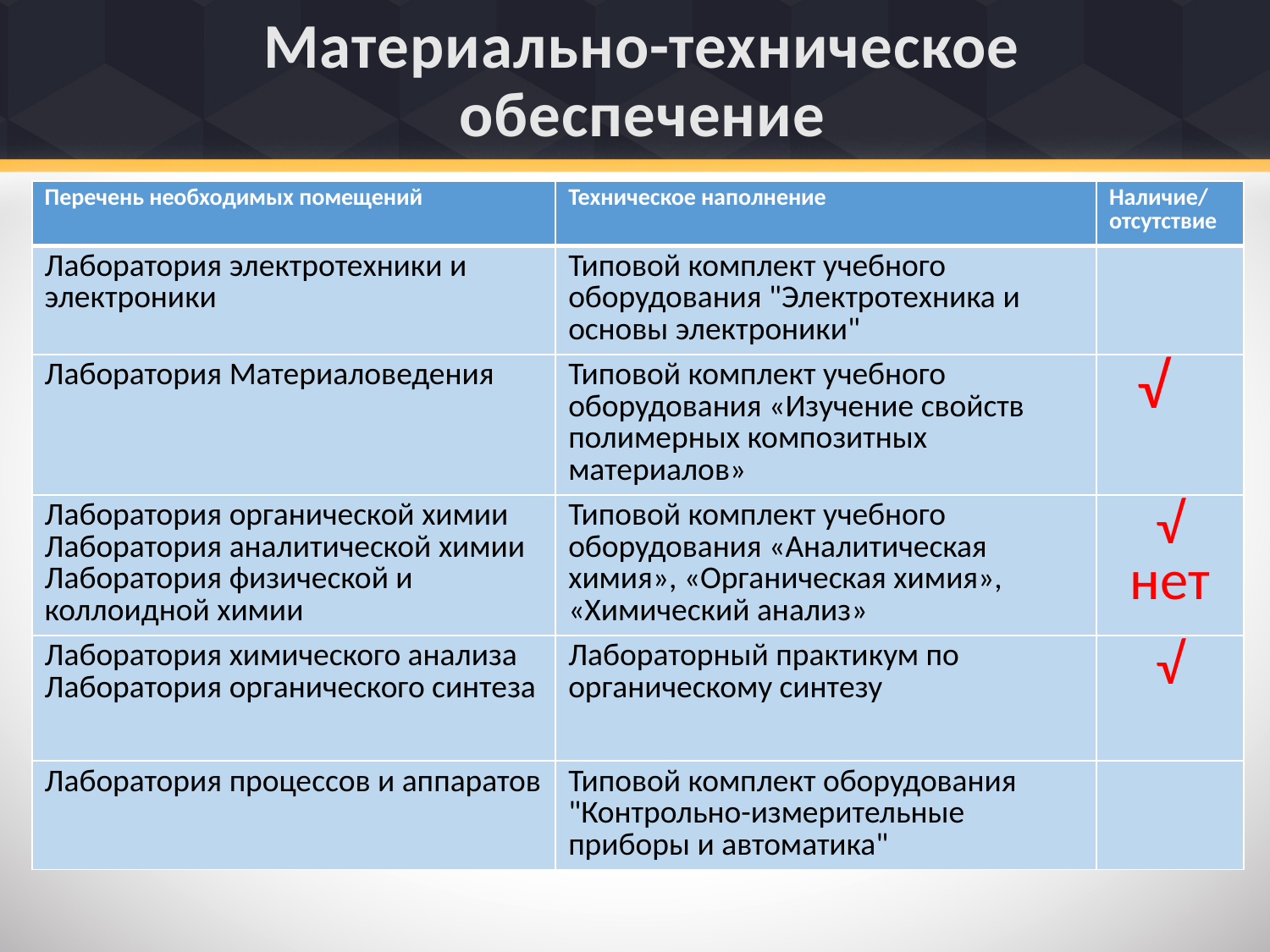

# Материально-техническое обеспечение
| Перечень необходимых помещений | Техническое наполнение | Наличие/ отсутствие |
| --- | --- | --- |
| Лаборатория электротехники и электроники | Типовой комплект учебного оборудования "Электротехника и основы электроники" |  |
| Лаборатория Материаловедения | Типовой комплект учебного оборудования «Изучение свойств полимерных композитных материалов» | √ |
| Лаборатория органической химии Лаборатория аналитической химии Лаборатория физической и коллоидной химии | Типовой комплект учебного оборудования «Аналитическая химия», «Органическая химия», «Химический анализ» | √ нет |
| Лаборатория химического анализа Лаборатория органического синтеза | Лабораторный практикум по органическому синтезу | √ |
| Лаборатория процессов и аппаратов | Типовой комплект оборудования "Контрольно-измерительные приборы и автоматика" |  |